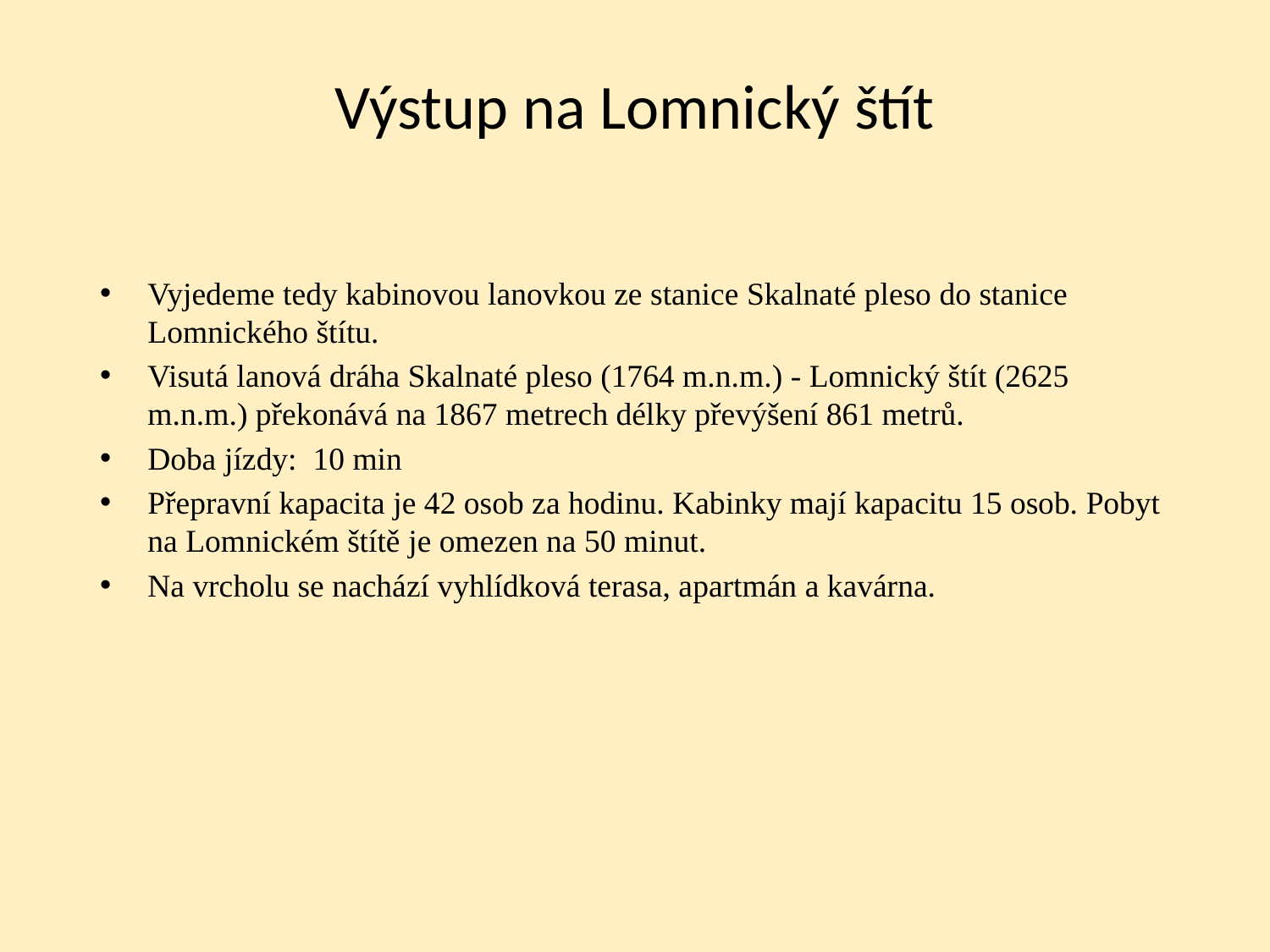

# Výstup na Lomnický štít
Vyjedeme tedy kabinovou lanovkou ze stanice Skalnaté pleso do stanice Lomnického štítu.
Visutá lanová dráha Skalnaté pleso (1764 m.n.m.) - Lomnický štít (2625 m.n.m.) překonává na 1867 metrech délky převýšení 861 metrů.
Doba jízdy:  10 min
Přepravní kapacita je 42 osob za hodinu. Kabinky mají kapacitu 15 osob. Pobyt na Lomnickém štítě je omezen na 50 minut.
Na vrcholu se nachází vyhlídková terasa, apartmán a kavárna.